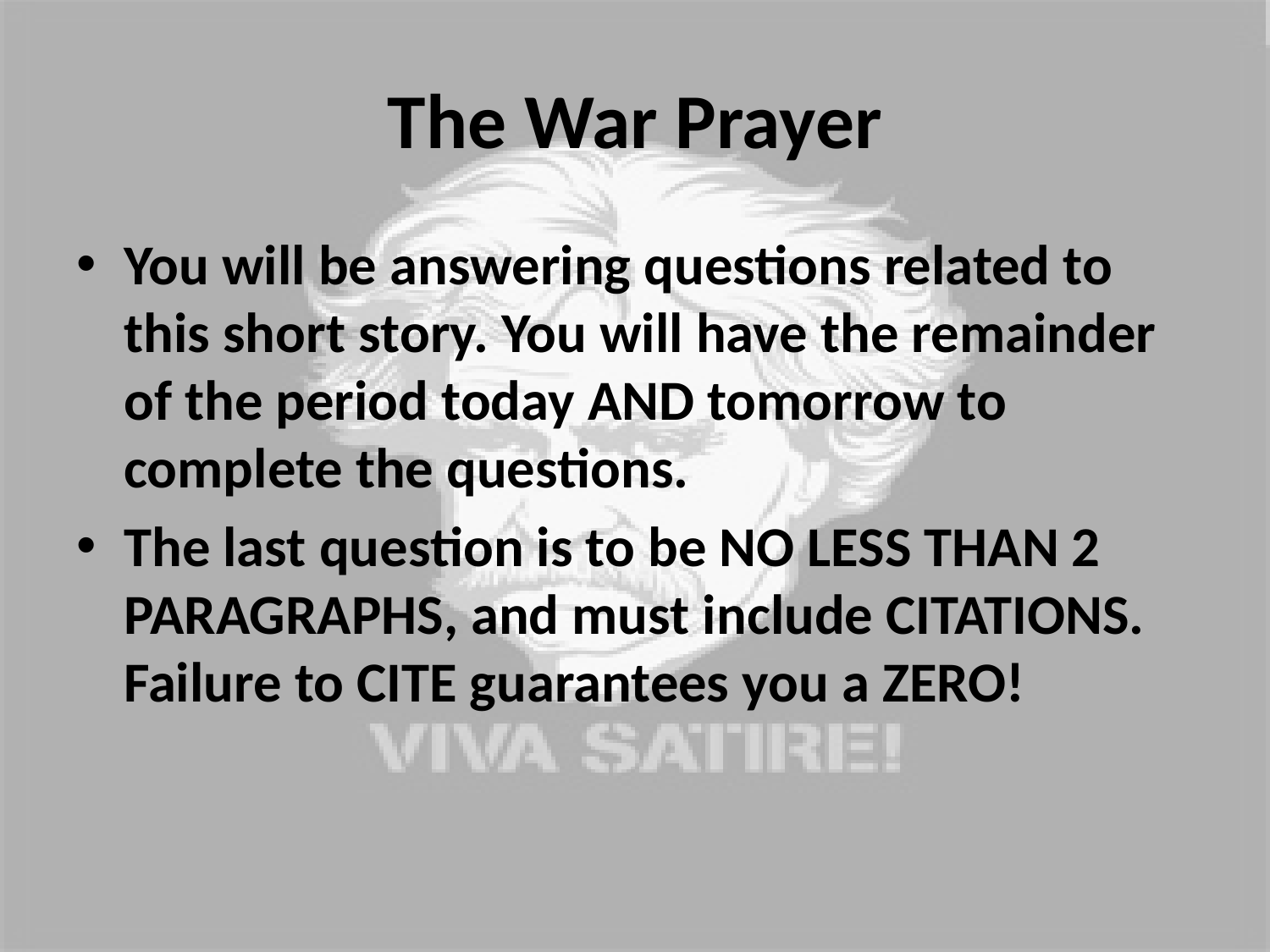

# The War Prayer
You will be answering questions related to this short story. You will have the remainder of the period today AND tomorrow to complete the questions.
The last question is to be NO LESS THAN 2 PARAGRAPHS, and must include CITATIONS. Failure to CITE guarantees you a ZERO!